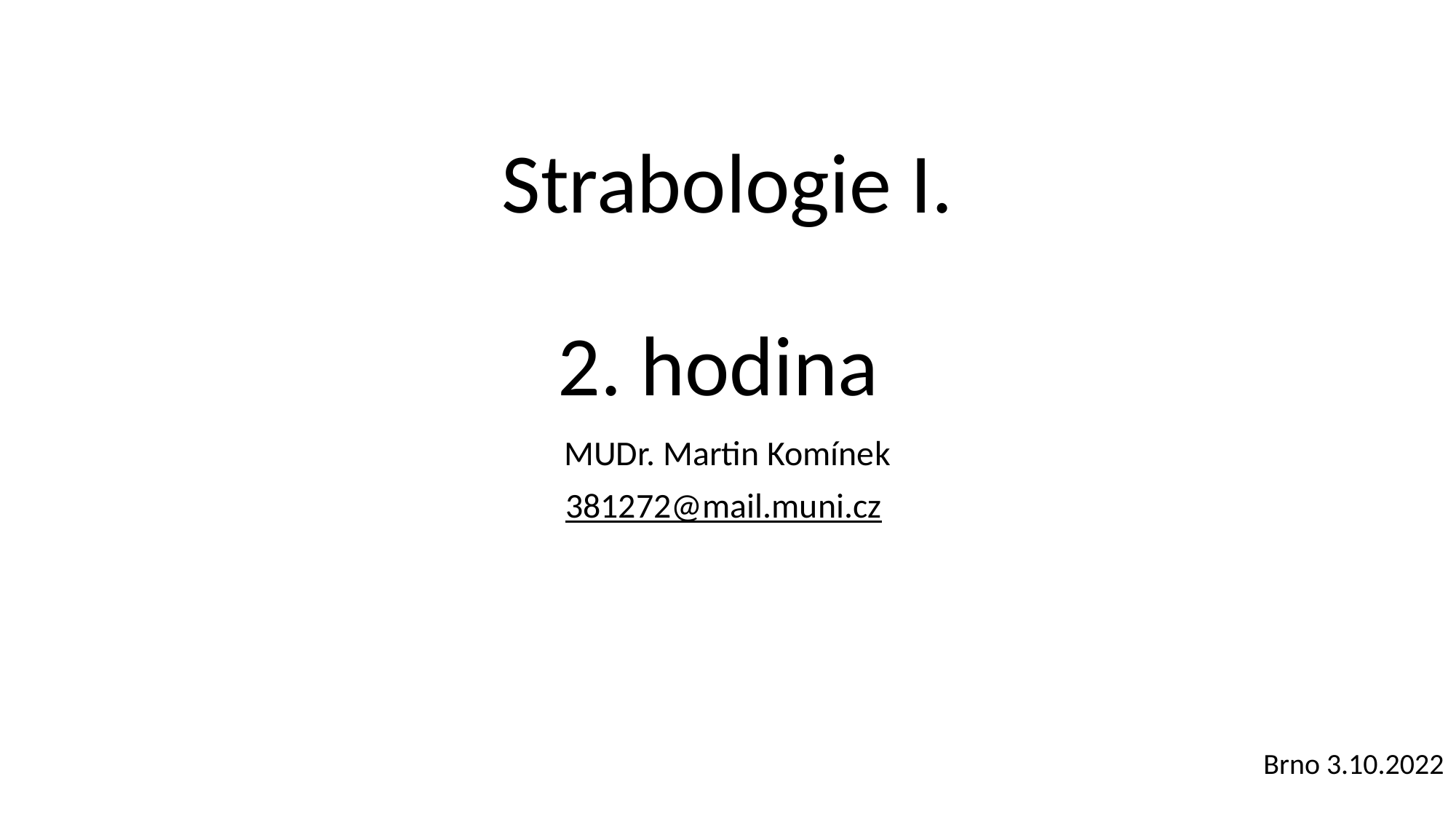

# Strabologie I. 2. hodina
MUDr. Martin Komínek
381272@mail.muni.cz

 Brno 3.10.2022